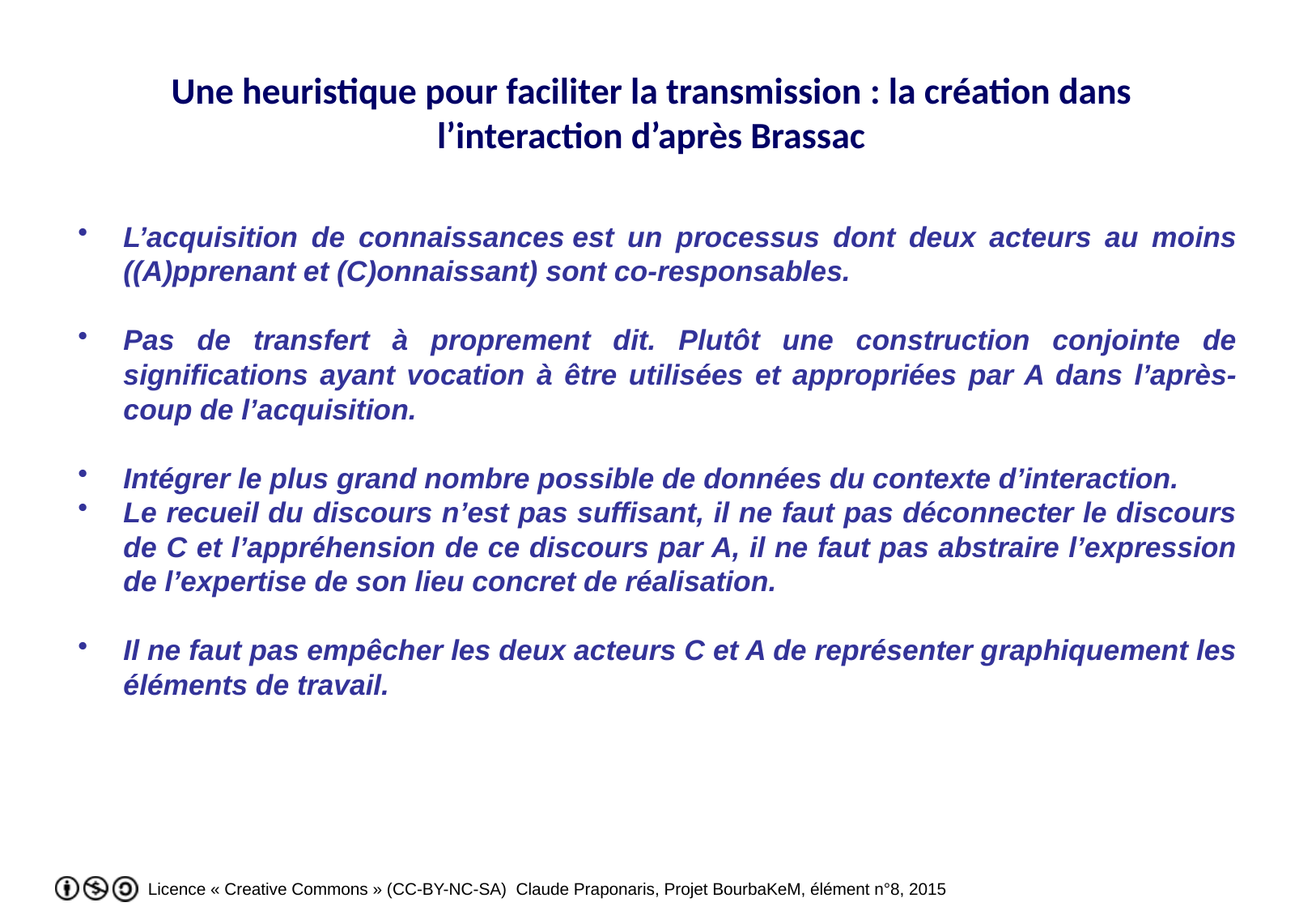

# Une heuristique pour faciliter la transmission : la création dans l’interaction d’après Brassac
L’acquisition de connaissances est un processus dont deux acteurs au moins ((A)pprenant et (C)onnaissant) sont co-responsables.

Pas de transfert à proprement dit. Plutôt une construction conjointe de significations ayant vocation à être utilisées et appropriées par A dans l’après-coup de l’acquisition.

Intégrer le plus grand nombre possible de données du contexte d’interaction.
Le recueil du discours n’est pas suffisant, il ne faut pas déconnecter le discours de C et l’appréhension de ce discours par A, il ne faut pas abstraire l’expression de l’expertise de son lieu concret de réalisation.

Il ne faut pas empêcher les deux acteurs C et A de représenter graphiquement les éléments de travail.